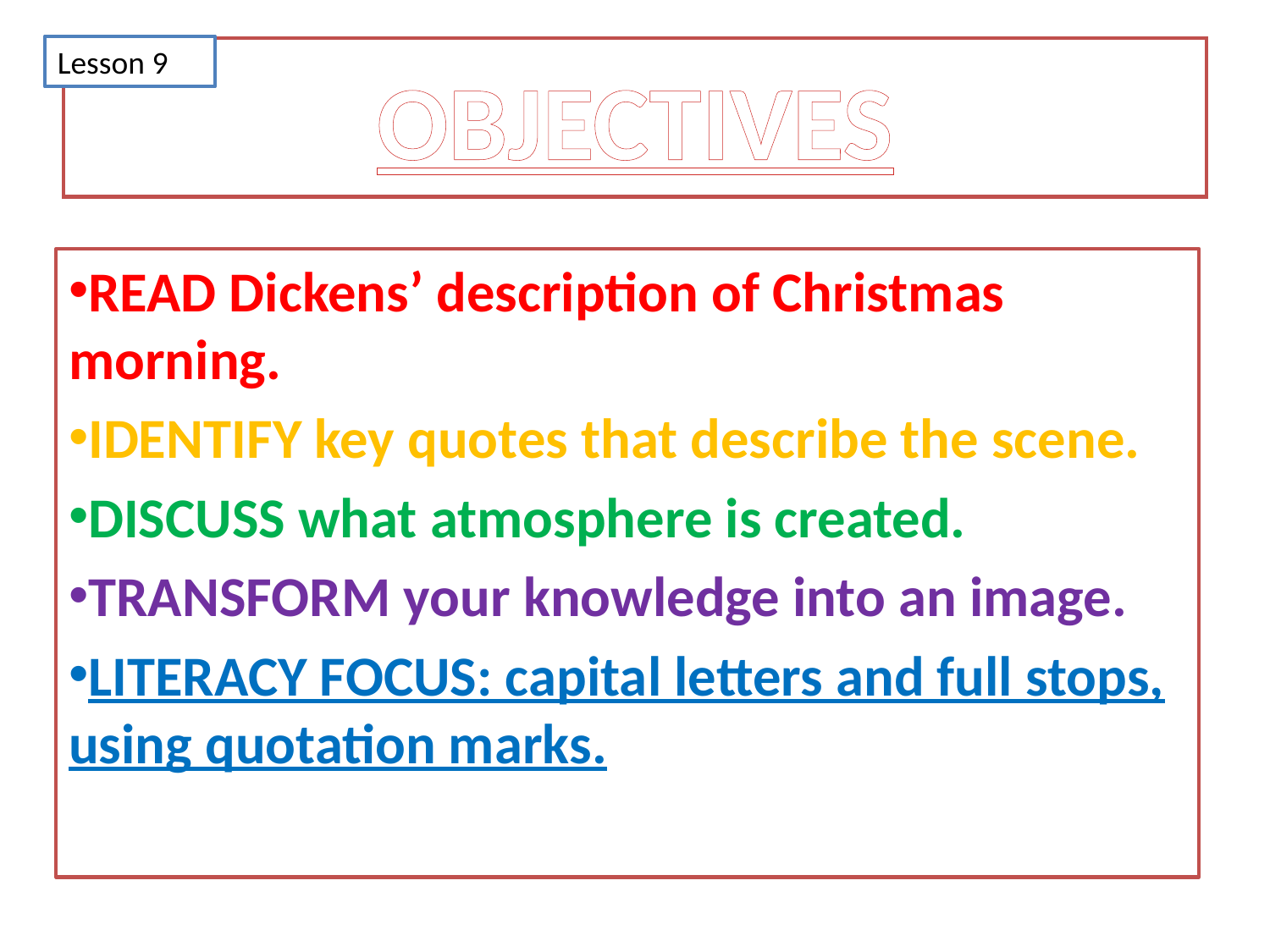

Lesson 9
# OBJECTIVES
READ Dickens’ description of Christmas morning.
IDENTIFY key quotes that describe the scene.
DISCUSS what atmosphere is created.
TRANSFORM your knowledge into an image.
LITERACY FOCUS: capital letters and full stops, using quotation marks.